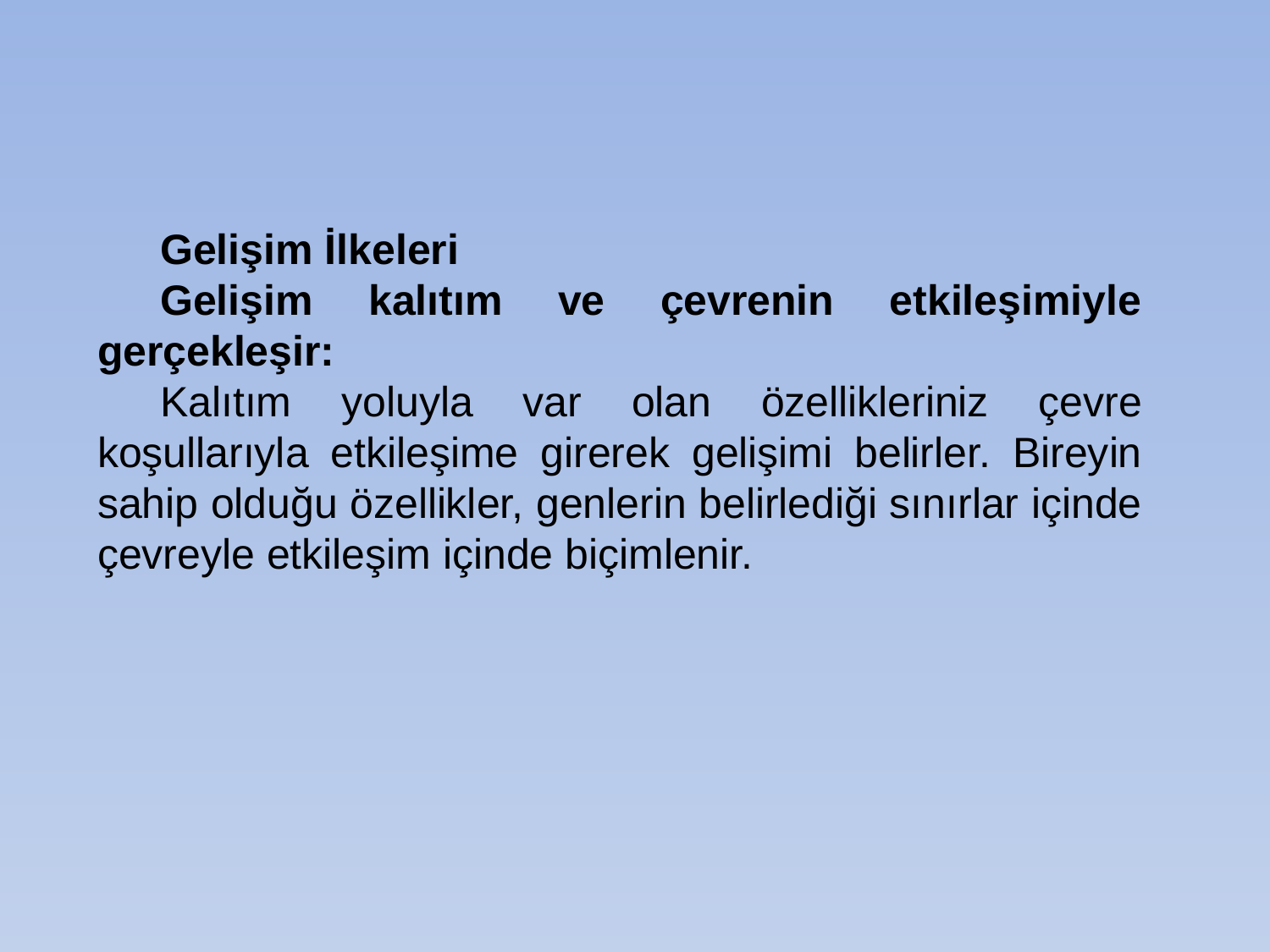

Gelişim İlkeleri
Gelişim kalıtım ve çevrenin etkileşimiyle gerçekleşir:
Kalıtım yoluyla var olan özellikleriniz çevre koşullarıyla etkileşime girerek gelişimi belirler. Bireyin sahip olduğu özellikler, genlerin belirlediği sınırlar içinde çevreyle etkileşim içinde biçimlenir.